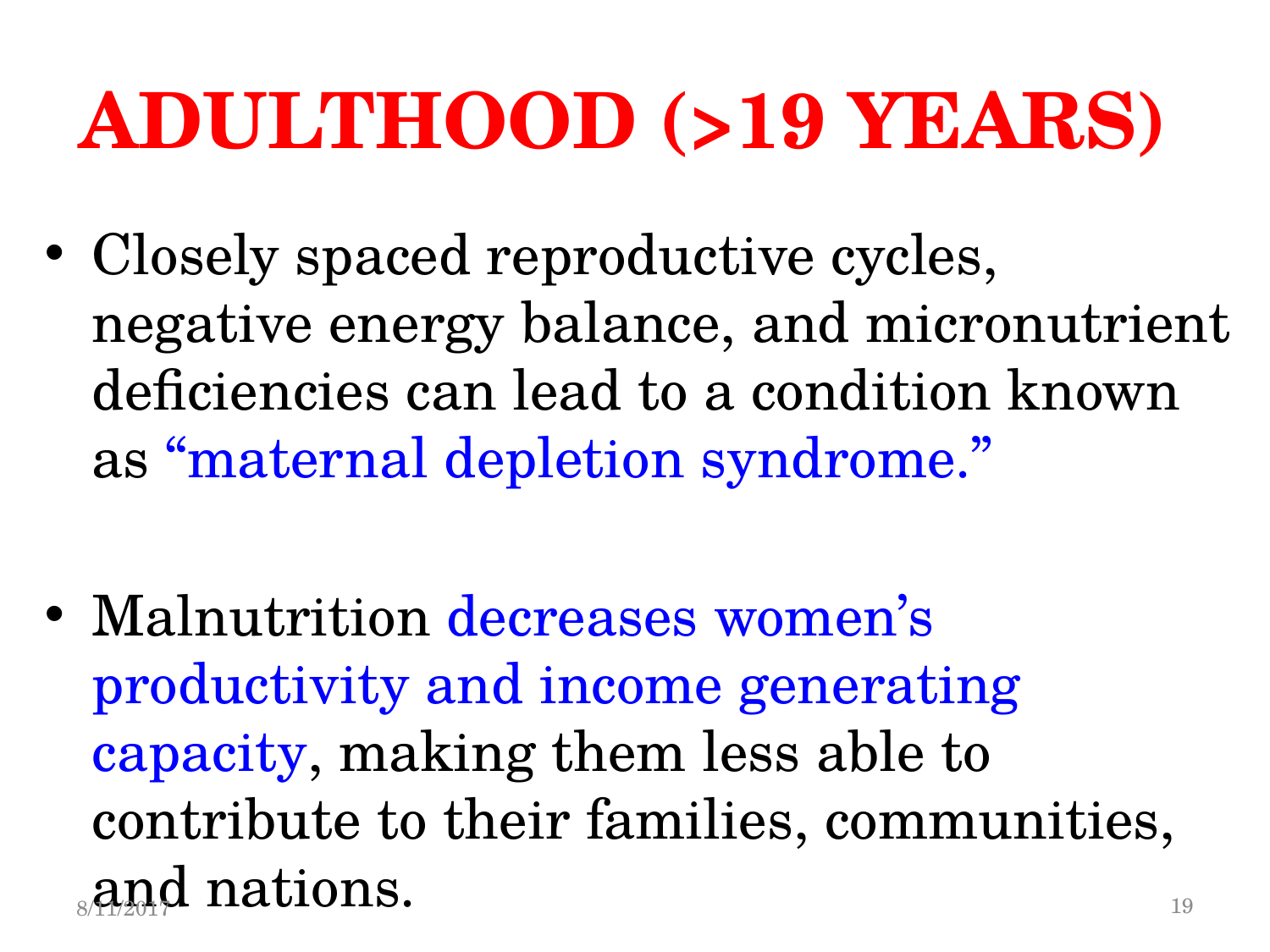

# ADULTHOOD (>19 YEARS)
Closely spaced reproductive cycles, negative energy balance, and micronutrient deficiencies can lead to a condition known as “maternal depletion syndrome.”

Malnutrition decreases women’s productivity and income generating capacity, making them less able to contribute to their families, communities, and nations.

8/11/2017
19